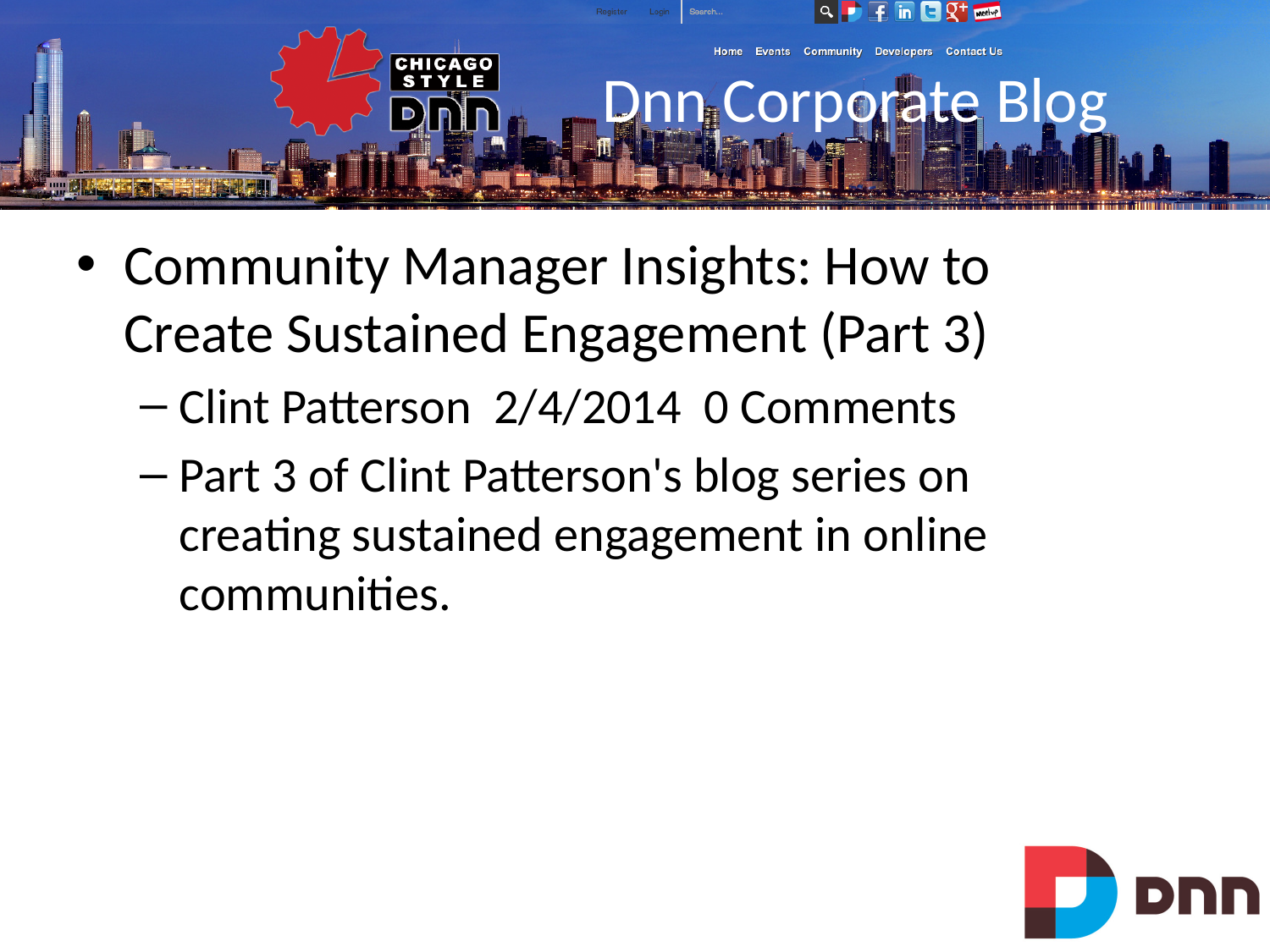

# Dnn Corporate Blog
Community Manager Insights: How to Create Sustained Engagement (Part 3)
Clint Patterson  2/4/2014  0 Comments
Part 3 of Clint Patterson's blog series on creating sustained engagement in online communities.